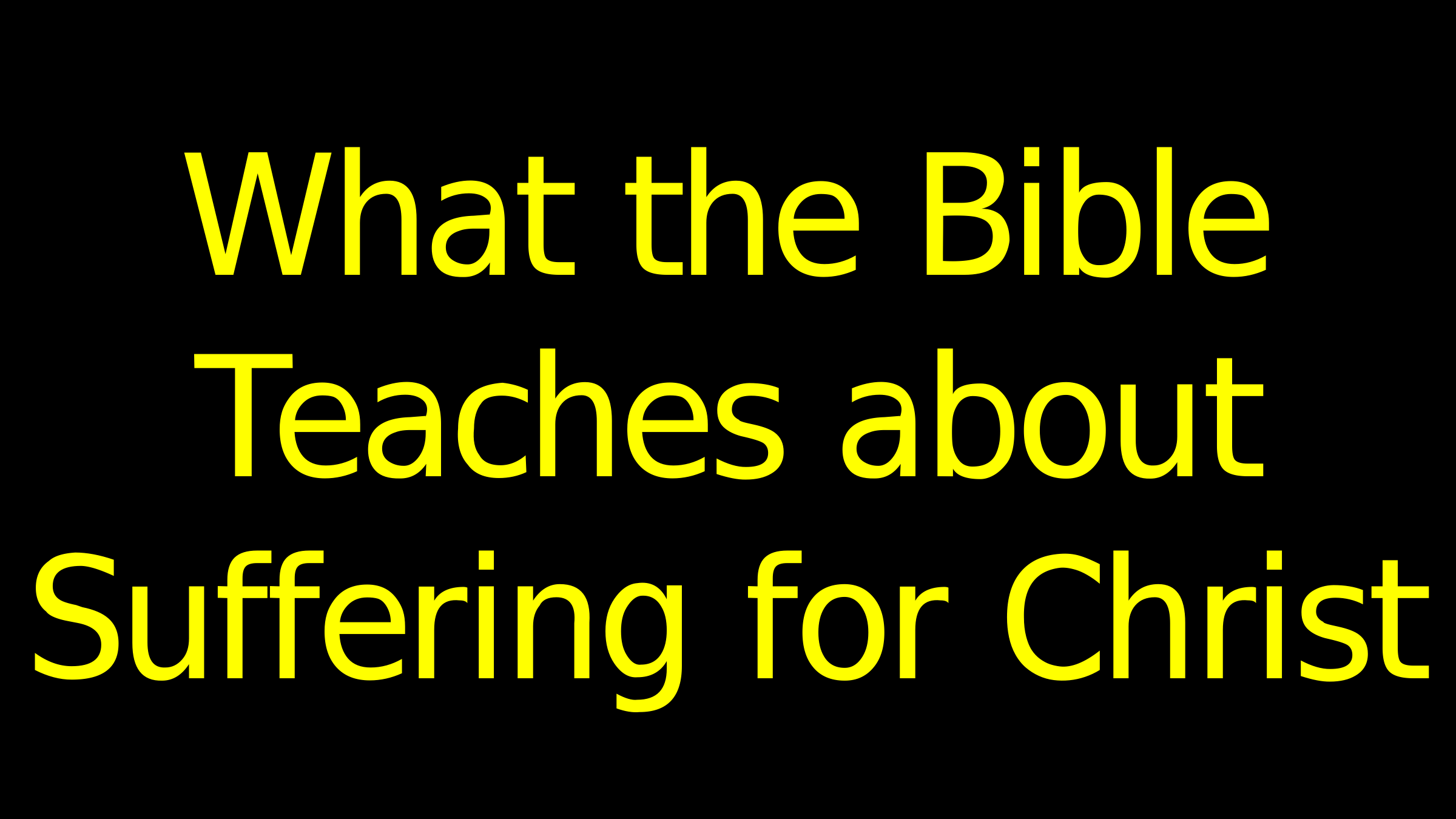

# What the Bible Teaches about Suffering for Christ